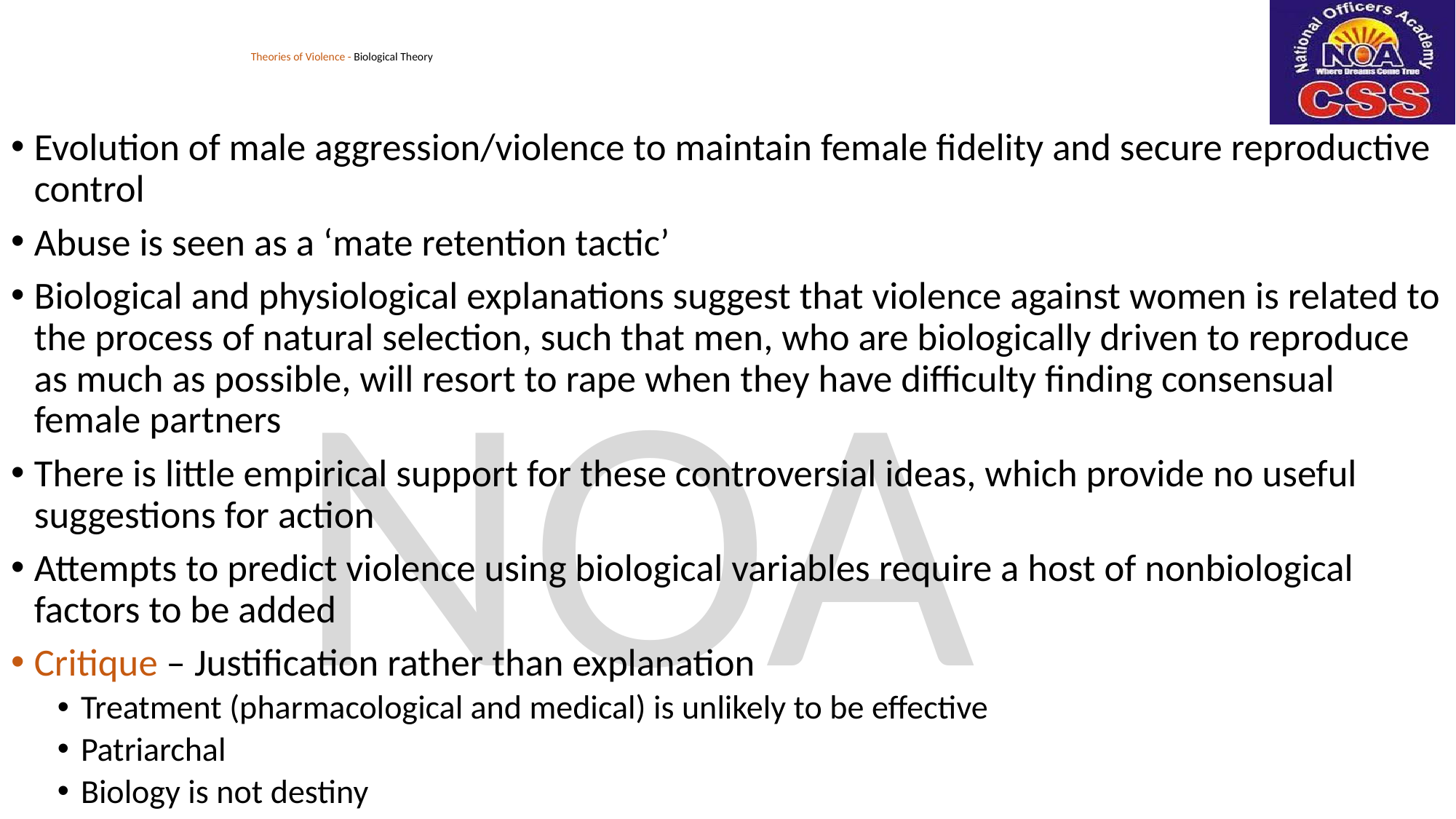

# Theories of Violence - Biological Theory
Evolution of male aggression/violence to maintain female fidelity and secure reproductive control
Abuse is seen as a ‘mate retention tactic’
Biological and physiological explanations suggest that violence against women is related to the process of natural selection, such that men, who are biologically driven to reproduce as much as possible, will resort to rape when they have difficulty finding consensual female partners
There is little empirical support for these controversial ideas, which provide no useful suggestions for action
Attempts to predict violence using biological variables require a host of nonbiological factors to be added
Critique – Justification rather than explanation
Treatment (pharmacological and medical) is unlikely to be effective
Patriarchal
Biology is not destiny